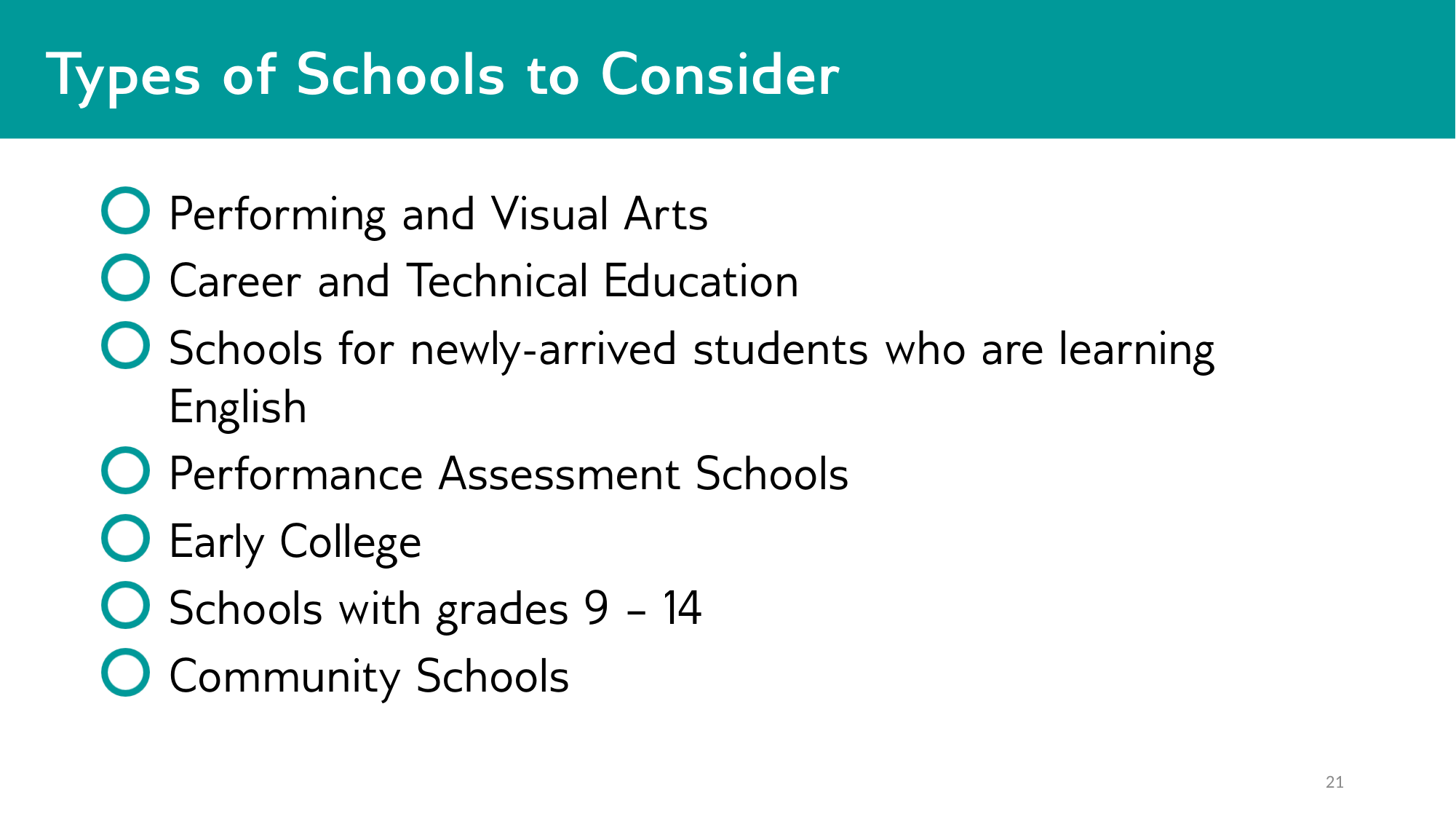

Types of Schools to Consider
Performing and Visual Arts
Career and Technical Education
Schools for newly-arrived students who are learning English
Performance Assessment Schools
Early College
Schools with grades 9 – 14
Community Schools
21